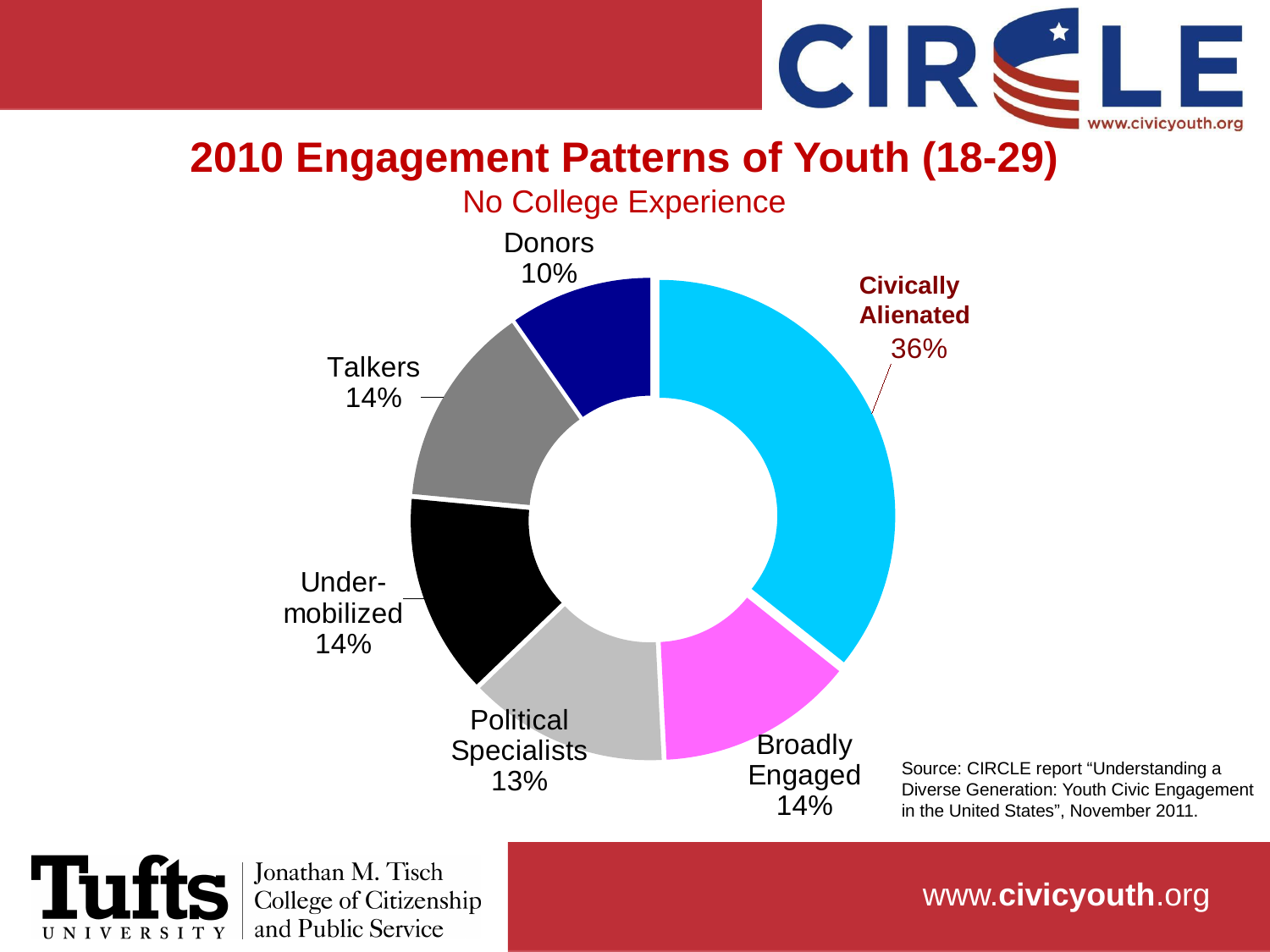

# 2010 Engagement Patterns of Youth (18-29) No College Experience

### Chart

| Category | No College |
|---|---|
| Civically Alienated | 0.357 |
| Broadly Engaged | 0.135 |
| Political Specialists | 0.136 |
| Under-mobilized | 0.137 |
| Talkers | 0.138 |
| Donors | 0.097 |
Civically Alienated
Source: CIRCLE report “Understanding a Diverse Generation: Youth Civic Engagement in the United States”, November 2011.